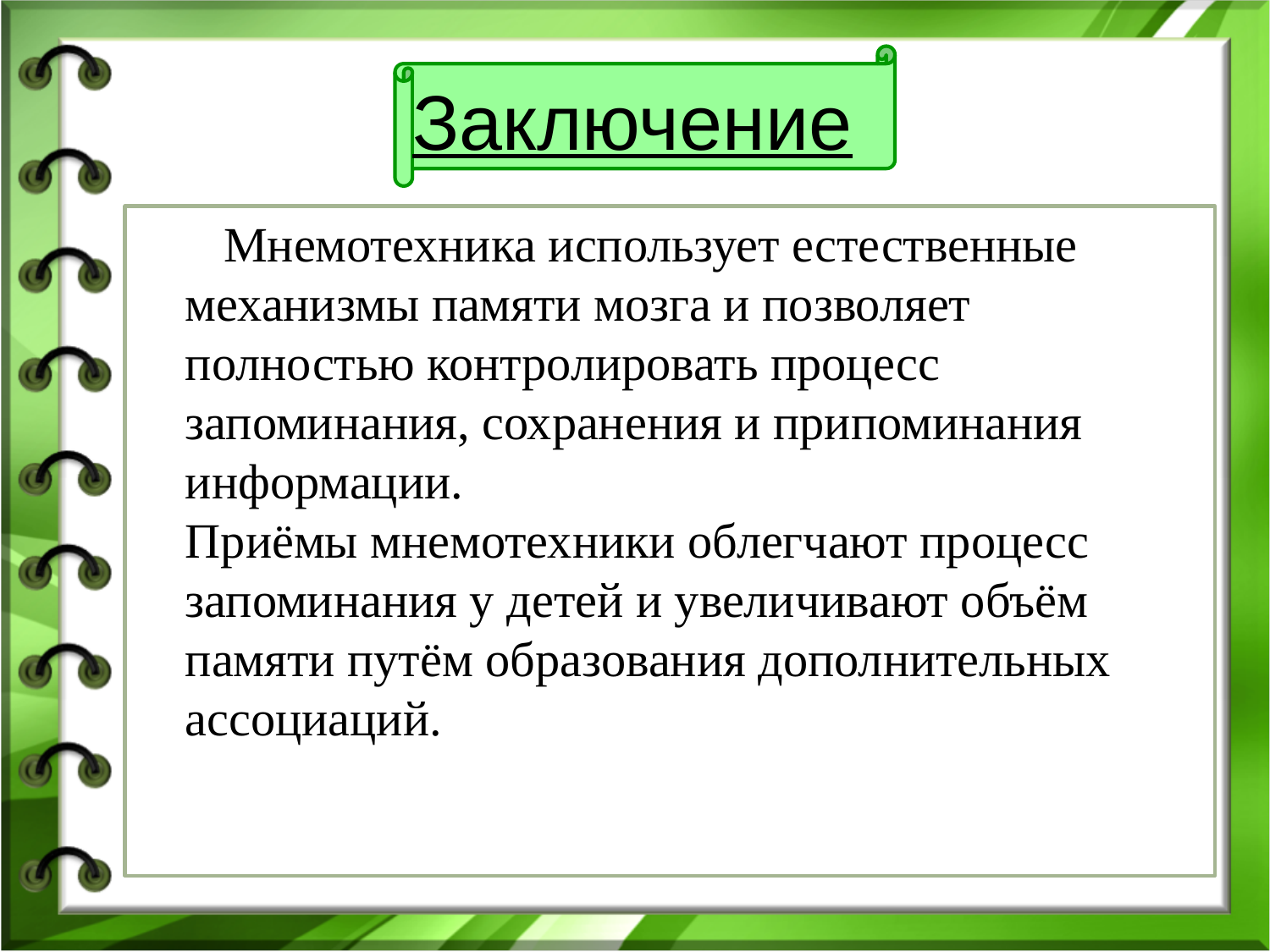

Заключение
       Мнемотехника использует естественные механизмы памяти мозга и позволяет полностью контролировать процесс запоминания, сохранения и припоминания информации.
Приёмы мнемотехники облегчают процесс запоминания у детей и увеличивают объём памяти путём образования дополнительных ассоциаций.